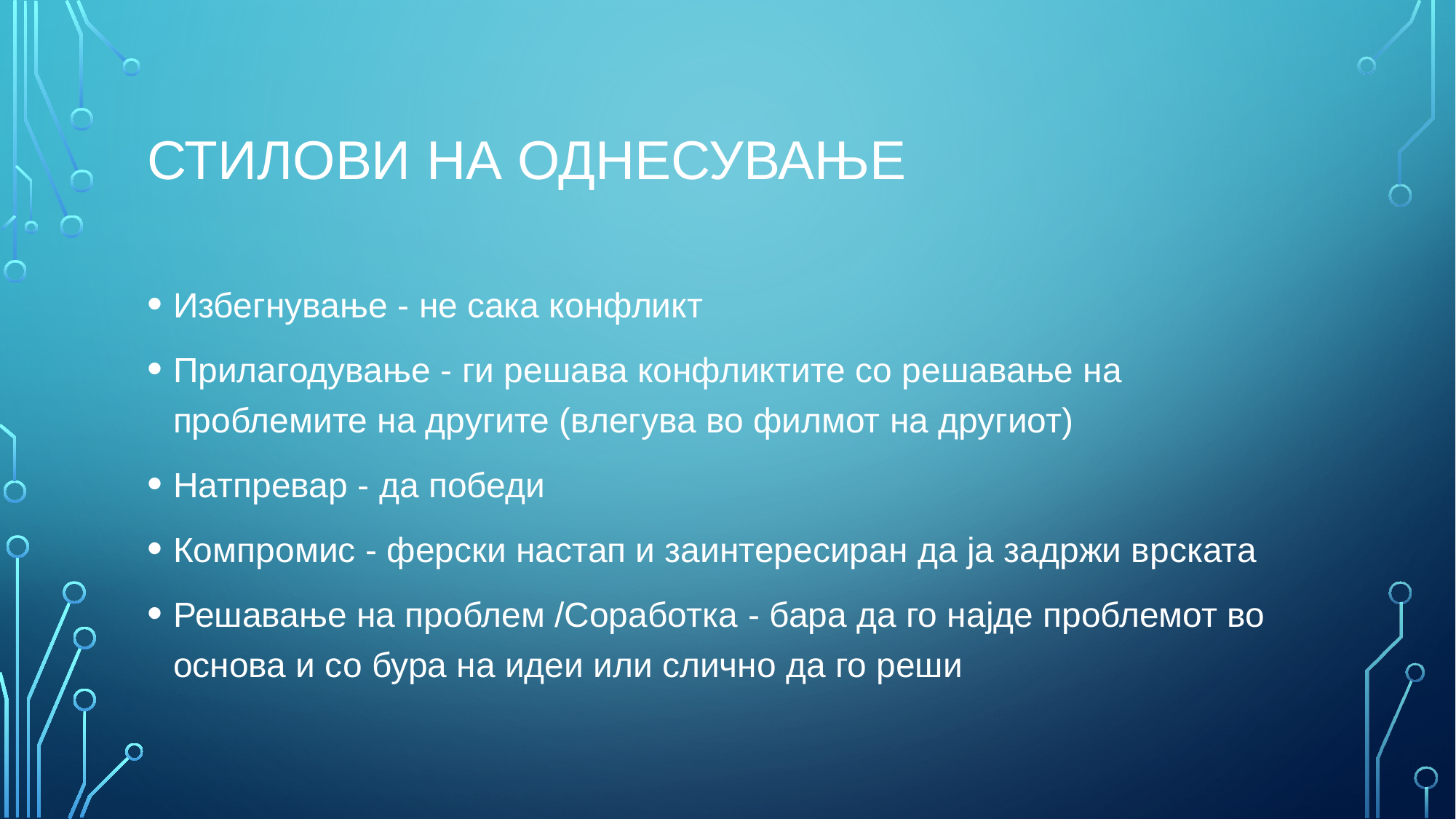

# СТИЛОВИ НА ОДНЕСУВАЊЕ
Избегнување - не сака конфликт
Прилагодување - ги решава конфликтите со решавање на проблемите на другите (влегува во филмот на другиот)
Натпревар - да победи
Компромис - ферски настап и заинтересиран да ја задржи врската
Решавање на проблем /Соработка - бара да го најде проблемот во основа и со бура на идеи или слично да го реши